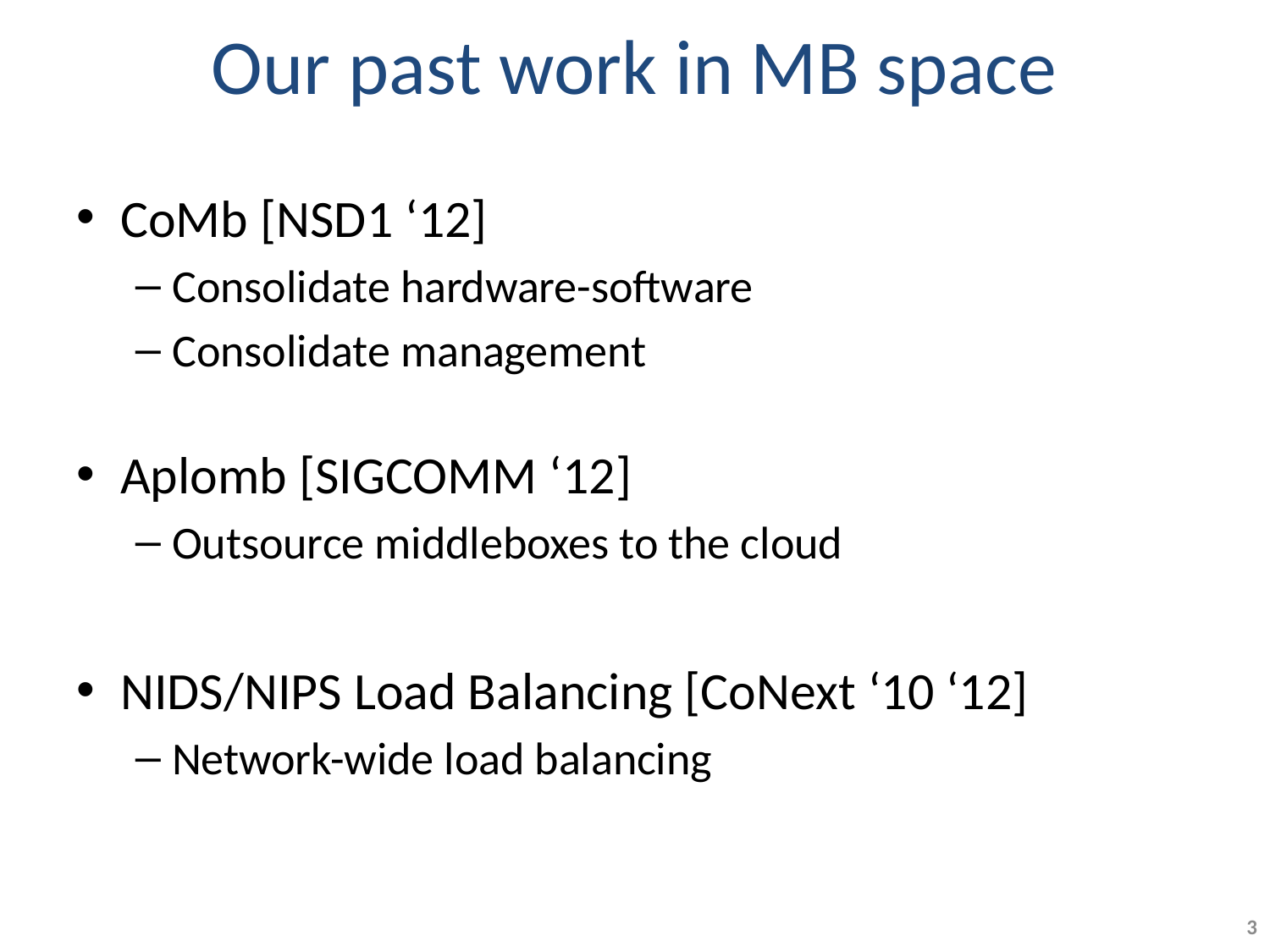

# Our past work in MB space
CoMb [NSD1 ‘12]
Consolidate hardware-software
Consolidate management
Aplomb [SIGCOMM ‘12]
Outsource middleboxes to the cloud

NIDS/NIPS Load Balancing [CoNext ‘10 ‘12]
Network-wide load balancing

3